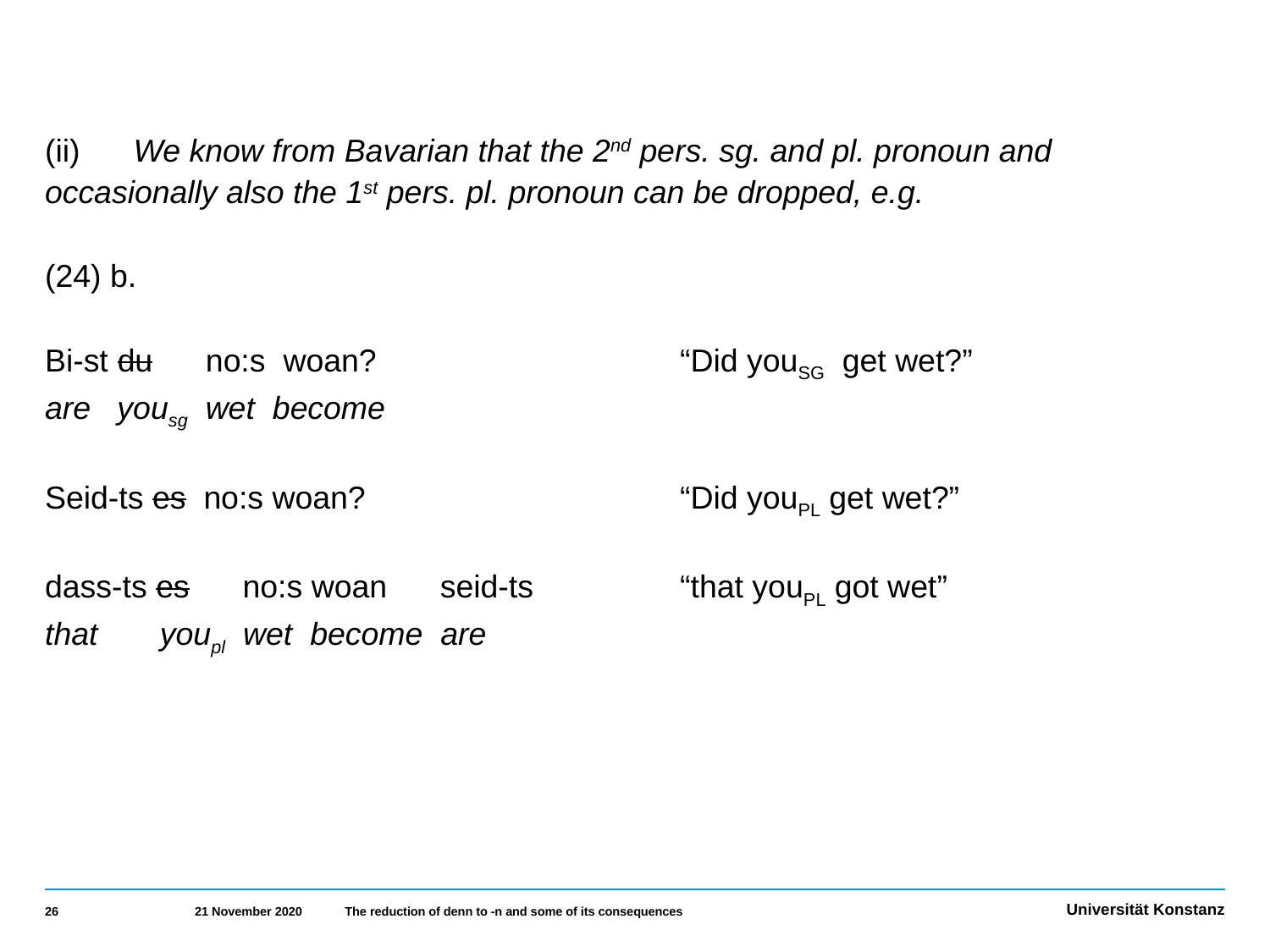

(ii)      We know from Bavarian that the 2nd pers. sg. and pl. pronoun and 	           	occasionally also the 1st pers. pl. pronoun can be dropped, e.g.

(24) b.

Bi-st du      no:s  woan? 			“Did youSG  get wet?”
are   yousg  wet  become

Seid-ts es  no:s woan? 			“Did youPL get wet?”

dass-ts es      no:s woan      seid-ts		“that youPL got wet”
that       youpl  wet  become  are
26
21 November 2020
The reduction of denn to -n and some of its consequences